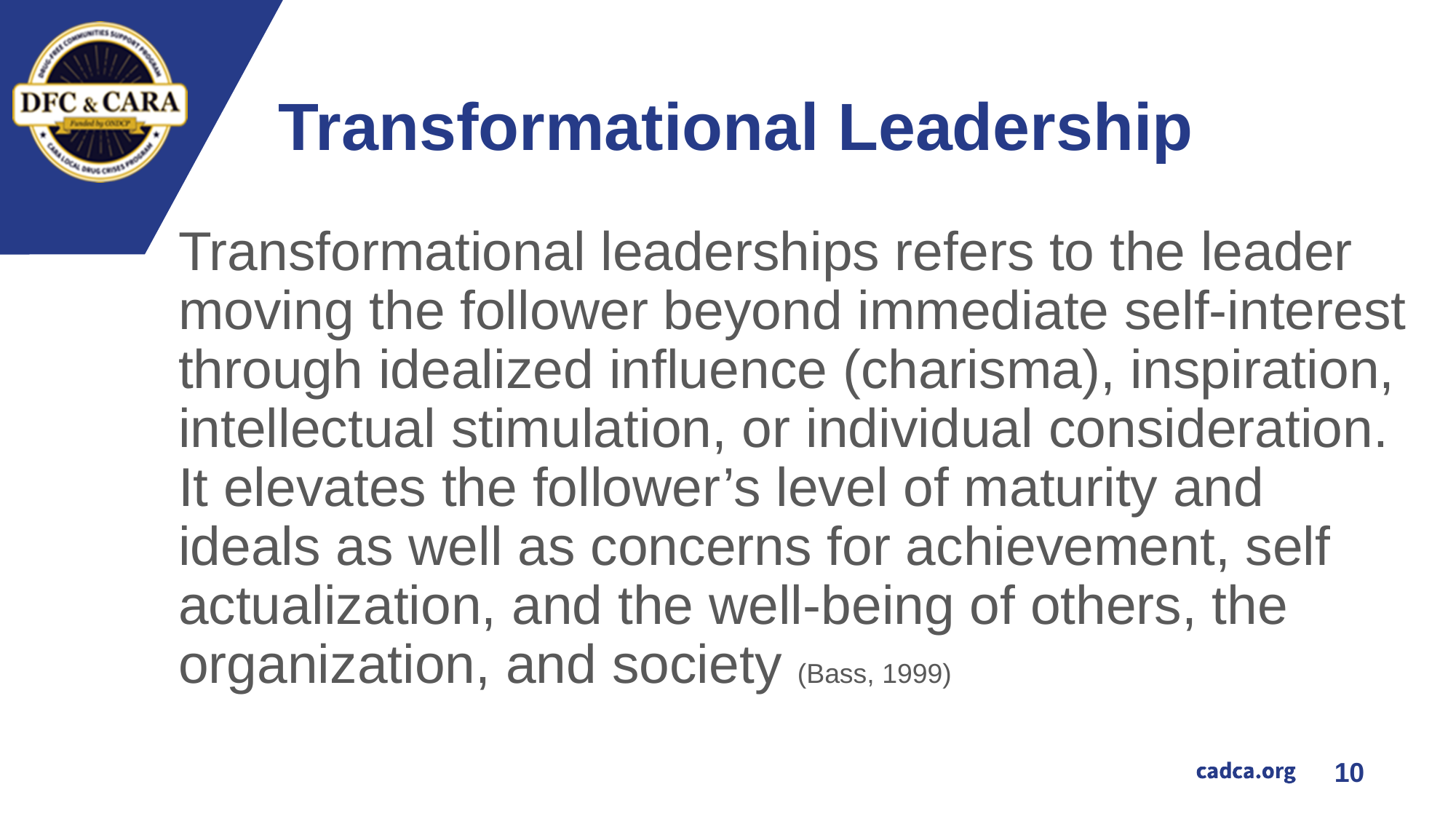

# Transformational Leadership
Transformational leaderships refers to the leader moving the follower beyond immediate self-interest through idealized influence (charisma), inspiration, intellectual stimulation, or individual consideration. It elevates the follower’s level of maturity and ideals as well as concerns for achievement, self actualization, and the well-being of others, the organization, and society (Bass, 1999)